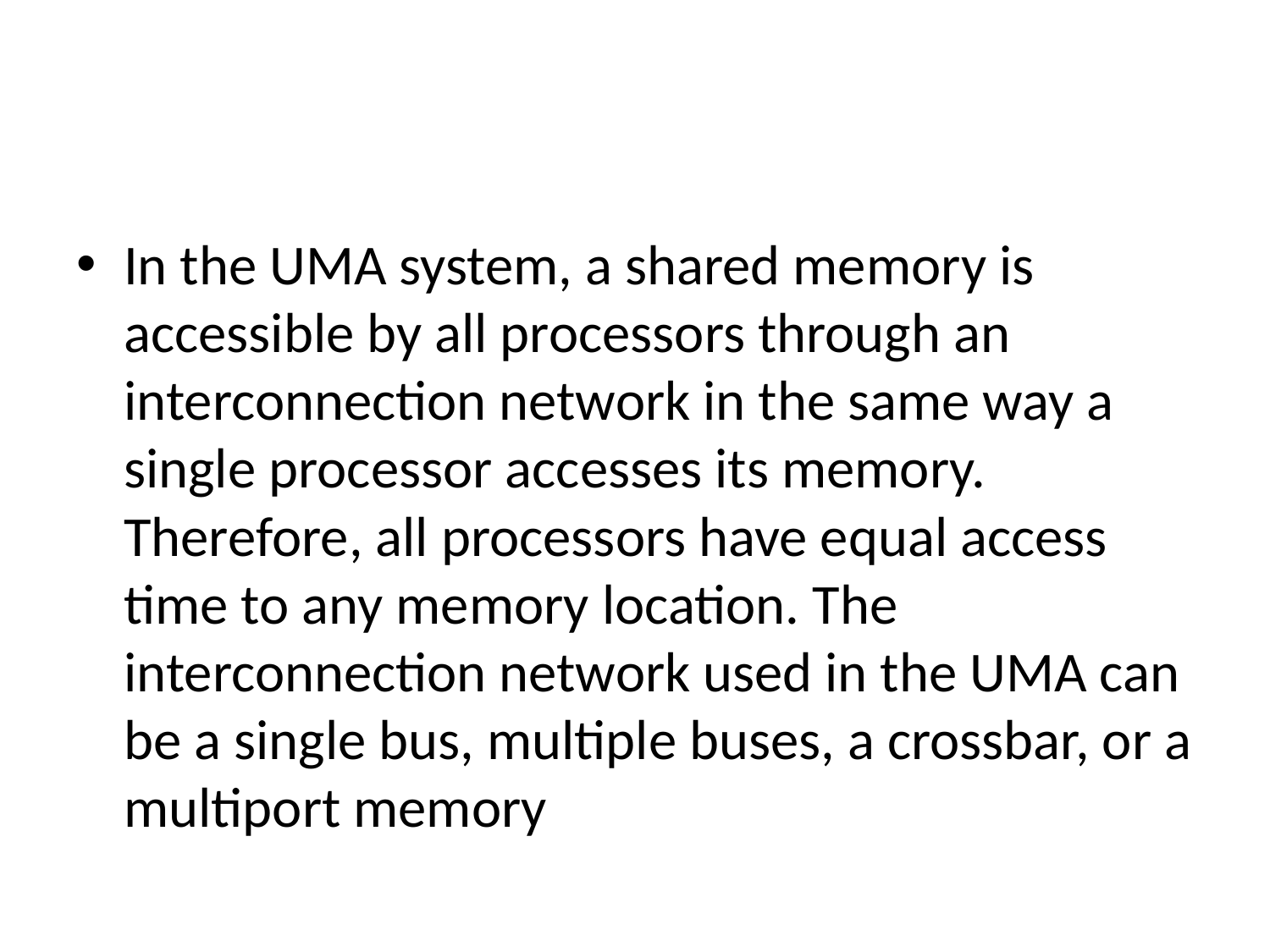

#
In the UMA system, a shared memory is accessible by all processors through an interconnection network in the same way a single processor accesses its memory. Therefore, all processors have equal access time to any memory location. The interconnection network used in the UMA can be a single bus, multiple buses, a crossbar, or a multiport memory